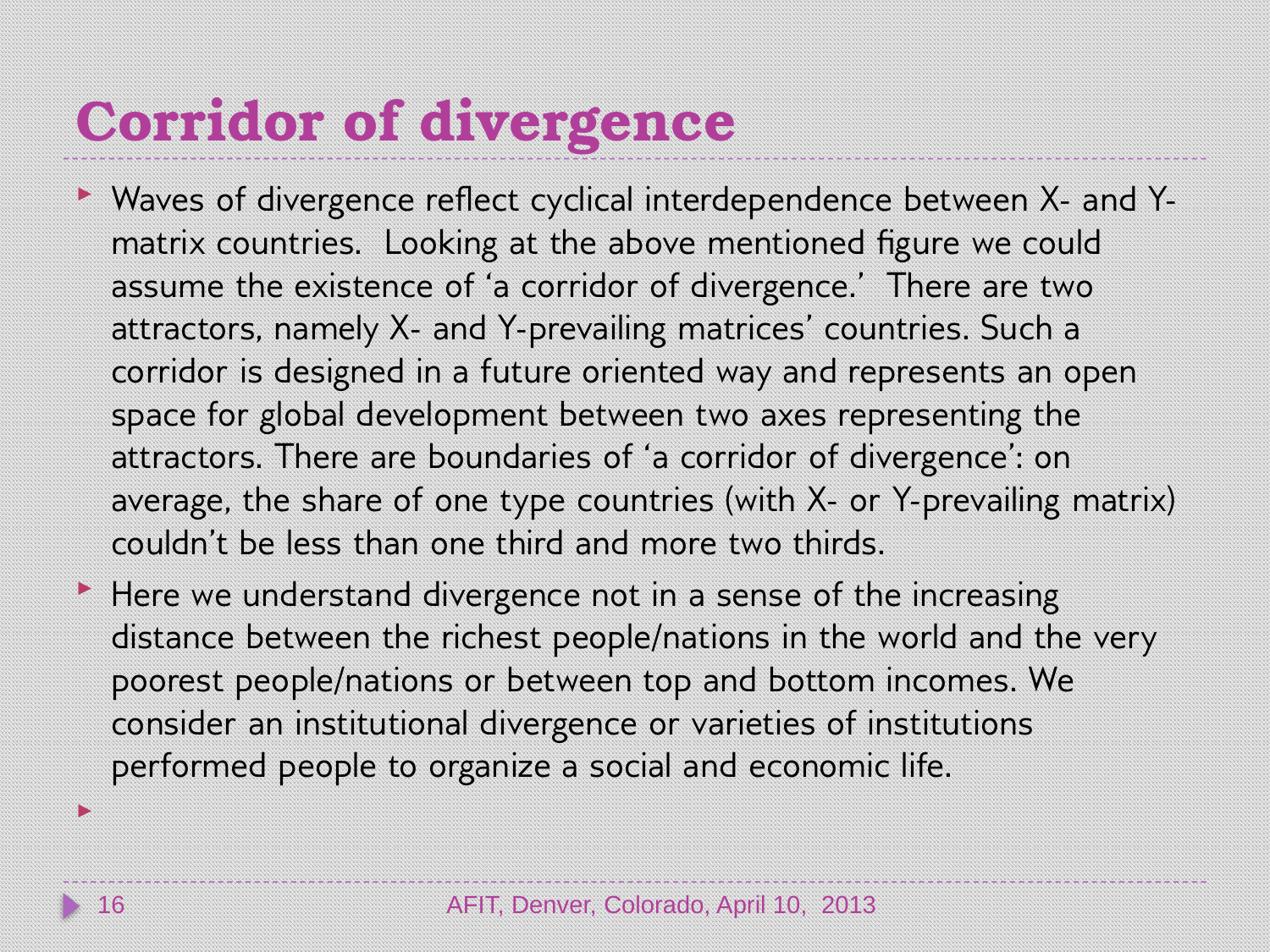

# Corridor of divergence
Waves of divergence reflect cyclical interdependence between X- and Y-matrix countries.  Looking at the above mentioned figure we could assume the existence of ‘a corridor of divergence.’  There are two attractors, namely X- and Y-prevailing matrices’ countries. Such a corridor is designed in a future oriented way and represents an open space for global development between two axes representing the attractors. There are boundaries of ‘a corridor of divergence’: on average, the share of one type countries (with X- or Y-prevailing matrix) couldn’t be less than one third and more two thirds.
Here we understand divergence not in a sense of the increasing distance between the richest people/nations in the world and the very poorest people/nations or between top and bottom incomes. We consider an institutional divergence or varieties of institutions performed people to organize a social and economic life.

16
AFIT, Denver, Colorado, April 10,  2013